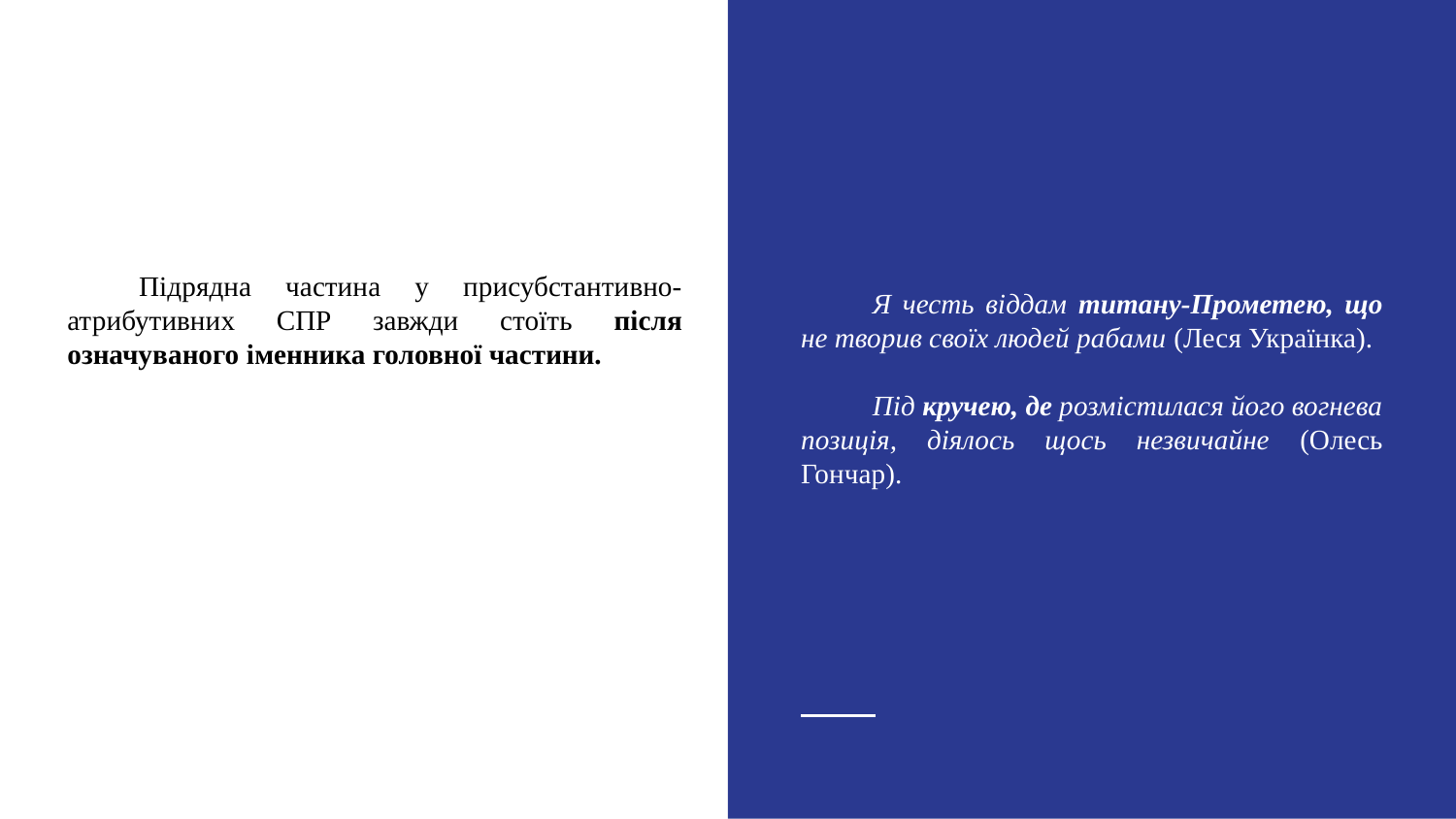

Я честь віддам титану-Прометею, що не творив своїх людей рабами (Леся Українка).

Під кручею, де розмістилася його вогнева позиція, діялось щось незвичайне (Олесь Гончар).

Підрядна частина у присубстантивно-атрибутивних СПР завжди стоїть після означуваного іменника головної частини.